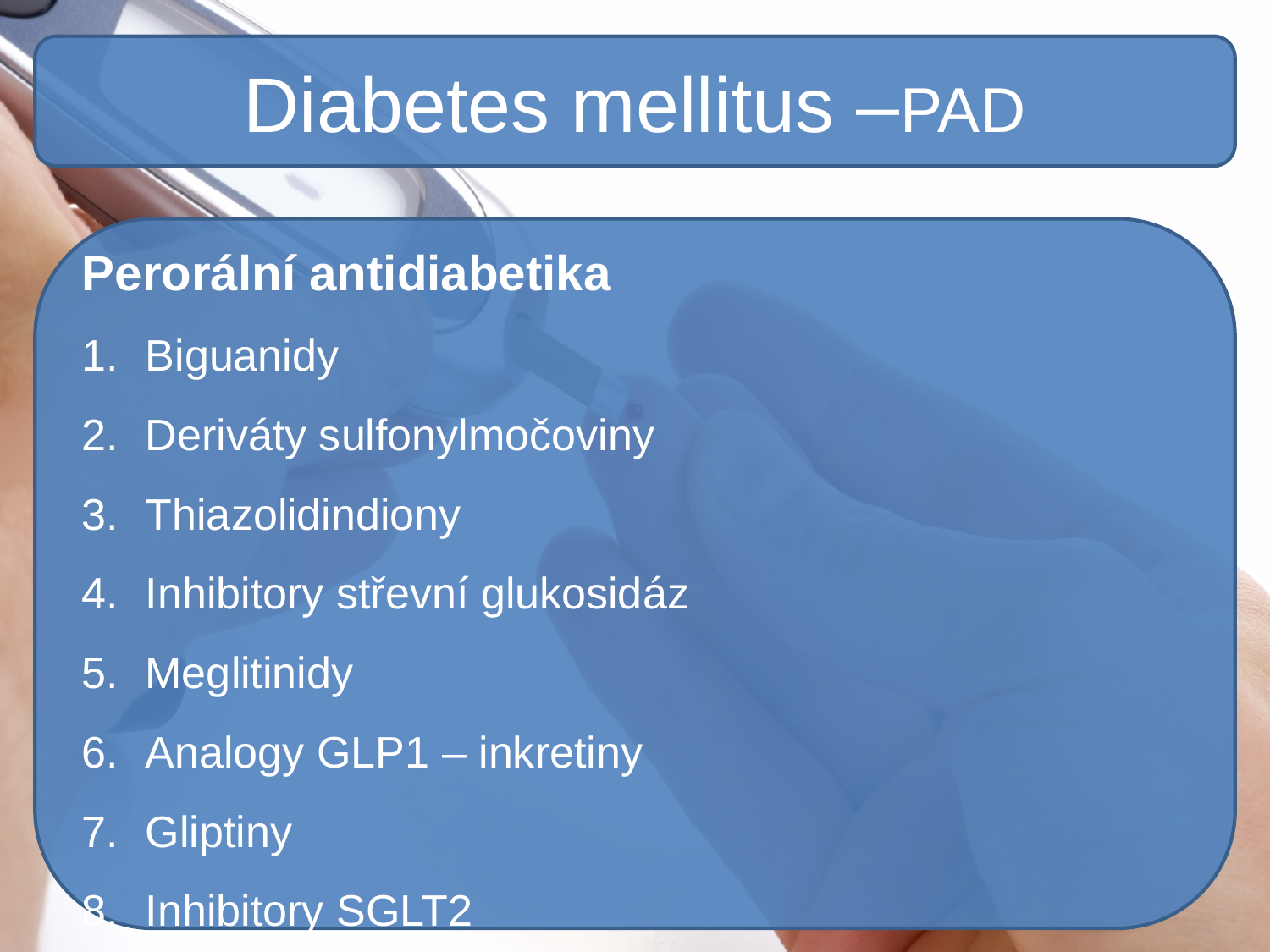

Diabetes mellitus –PAD
Perorální antidiabetika
Biguanidy
Deriváty sulfonylmočoviny
Thiazolidindiony
Inhibitory střevní glukosidáz
Meglitinidy
Analogy GLP1 – inkretiny
Gliptiny
Inhibitory SGLT2